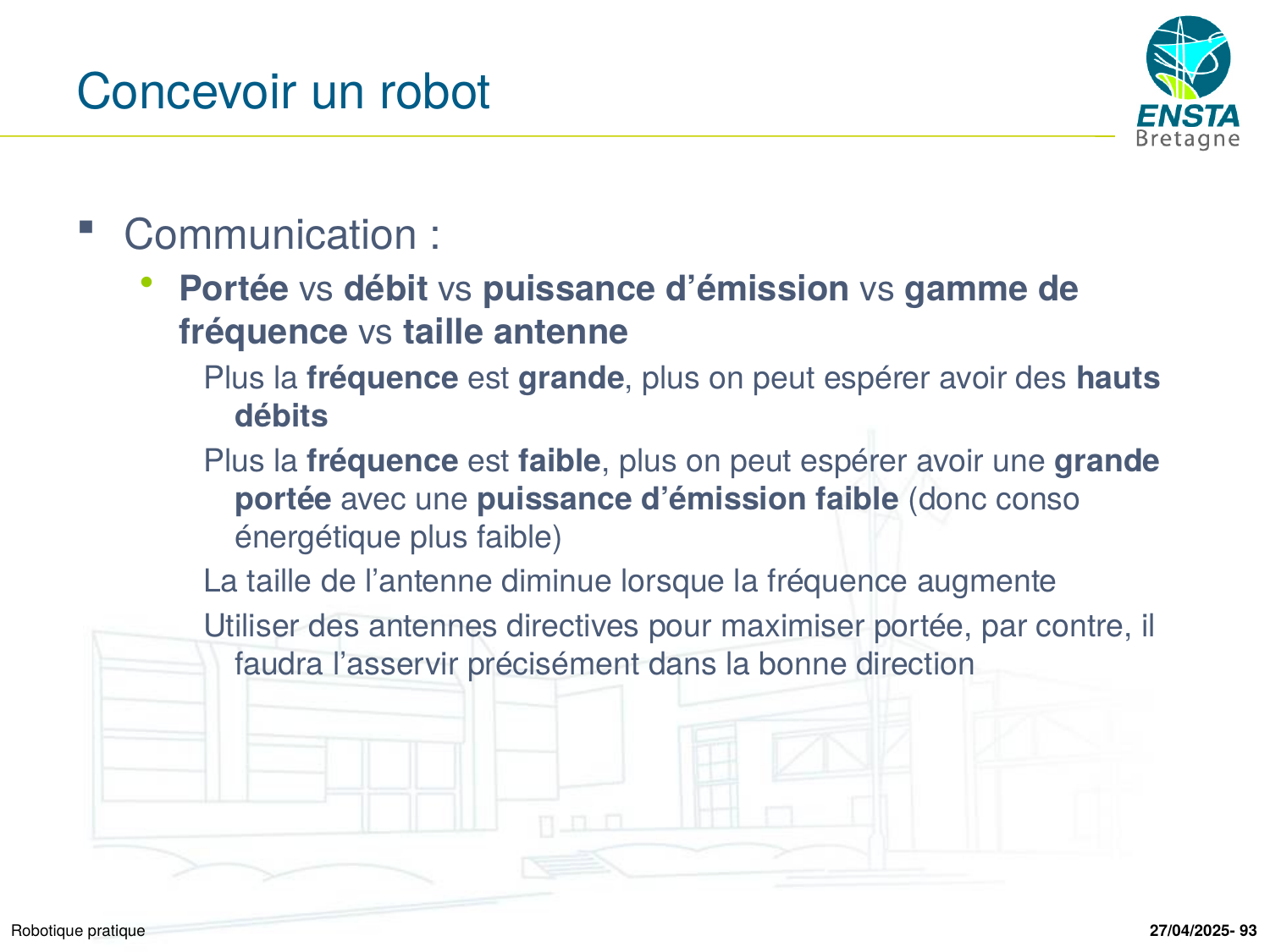

# Concevoir un robot
Communication :
Portée vs débit vs puissance d’émission vs gamme de fréquence vs taille antenne
Plus la fréquence est grande, plus on peut espérer avoir des hauts débits
Plus la fréquence est faible, plus on peut espérer avoir une grande portée avec une puissance d’émission faible (donc conso énergétique plus faible)
La taille de l’antenne diminue lorsque la fréquence augmente
Utiliser des antennes directives pour maximiser portée, par contre, il faudra l’asservir précisément dans la bonne direction